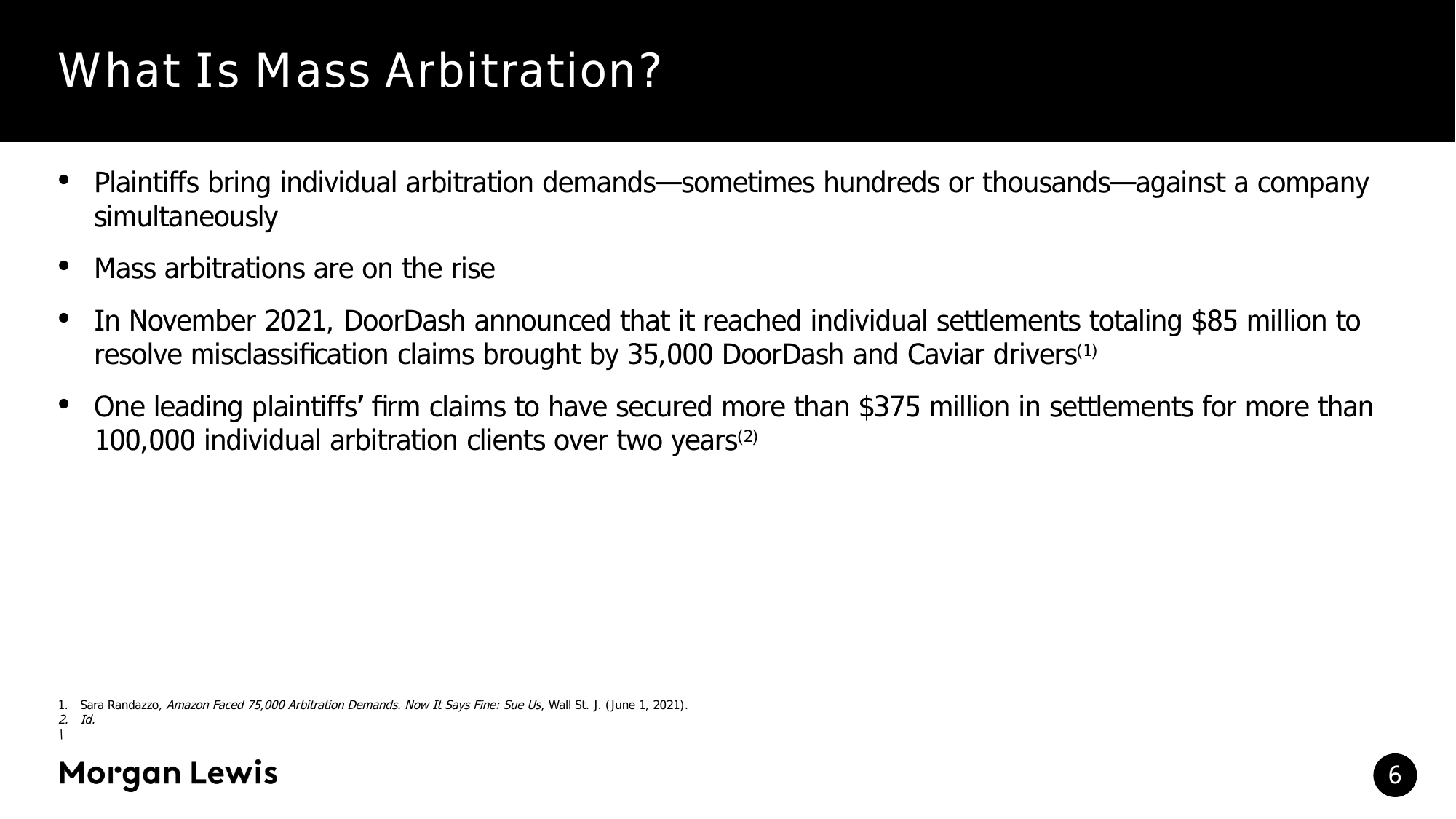

# What Is Mass Arbitration?
Plaintiffs bring individual arbitration demands—sometimes hundreds or thousands—against a company simultaneously
Mass arbitrations are on the rise
In November 2021, DoorDash announced that it reached individual settlements totaling $85 million to resolve misclassification claims brought by 35,000 DoorDash and Caviar drivers(1)
One leading plaintiffs’ firm claims to have secured more than $375 million in settlements for more than 100,000 individual arbitration clients over two years(2)

Sara Randazzo, Amazon Faced 75,000 Arbitration Demands. Now It Says Fine: Sue Us, Wall St. J. (June 1, 2021).
Id.
\
6